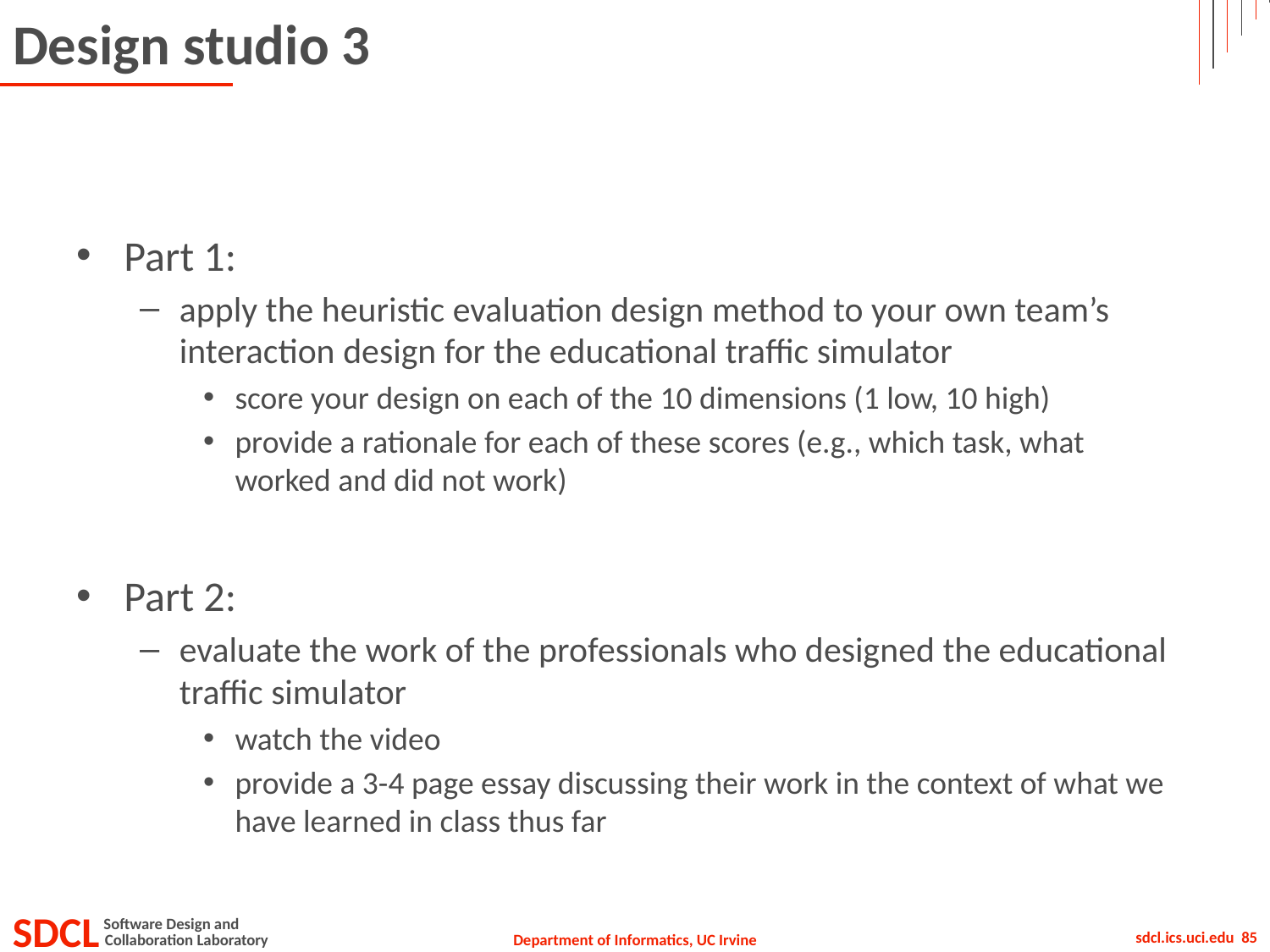

# Design studio 3
Part 1:
apply the heuristic evaluation design method to your own team’s interaction design for the educational traffic simulator
score your design on each of the 10 dimensions (1 low, 10 high)
provide a rationale for each of these scores (e.g., which task, what worked and did not work)

Part 2:
evaluate the work of the professionals who designed the educational traffic simulator
watch the video
provide a 3-4 page essay discussing their work in the context of what we have learned in class thus far